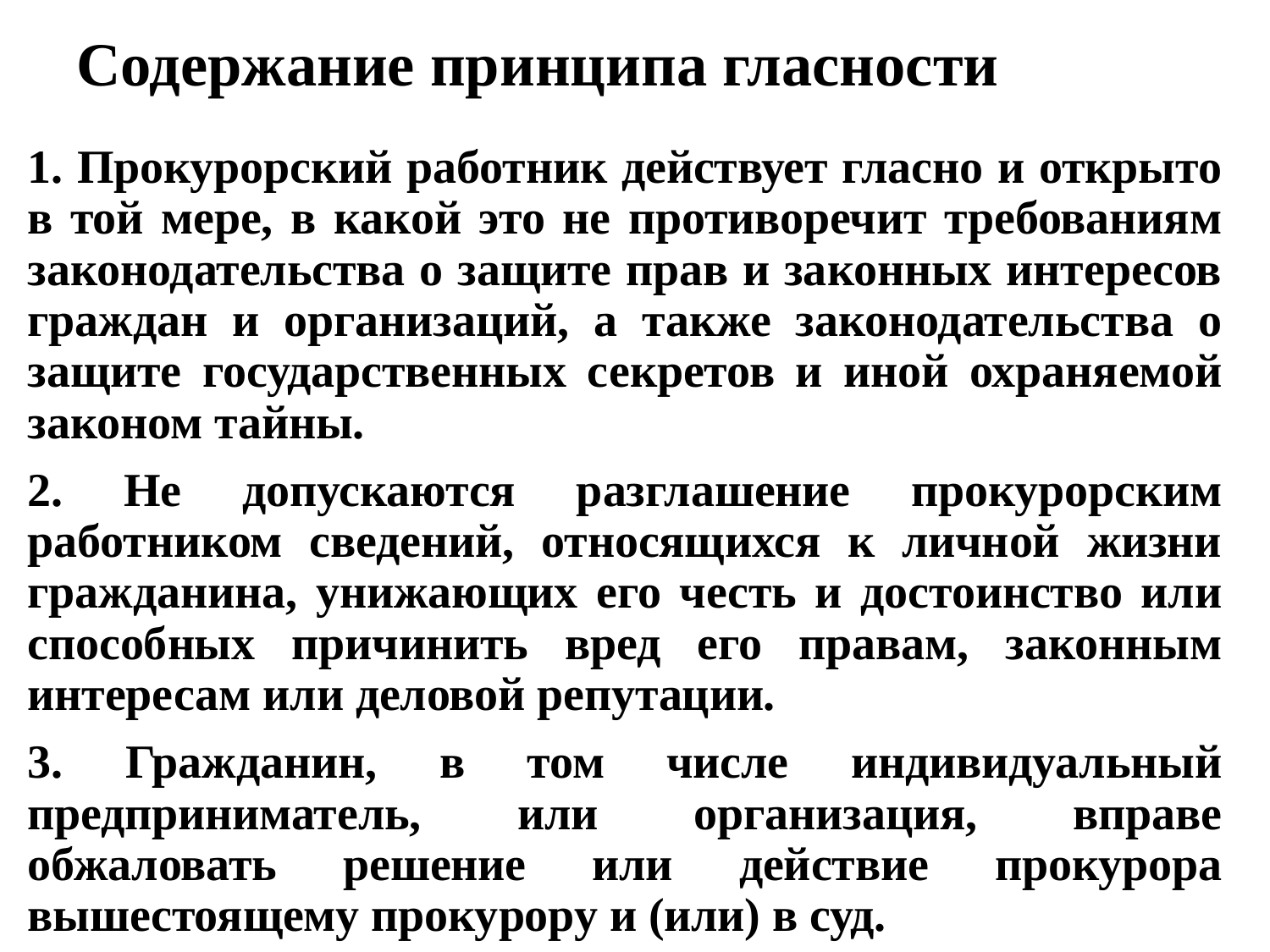

# Содержание принципа гласности
1. Прокурорский работник действует гласно и открыто в той мере, в какой это не противоречит требованиям законодательства о защите прав и законных интересов граждан и организаций, а также законодательства о защите государственных секретов и иной охраняемой законом тайны.
2. Не допускаются разглашение прокурорским работником сведений, относящихся к личной жизни гражданина, унижающих его честь и достоинство или способных причинить вред его правам, законным интересам или деловой репутации.
3. Гражданин, в том числе индивидуальный предприниматель, или организация, вправе обжаловать решение или действие прокурора вышестоящему прокурору и (или) в суд.